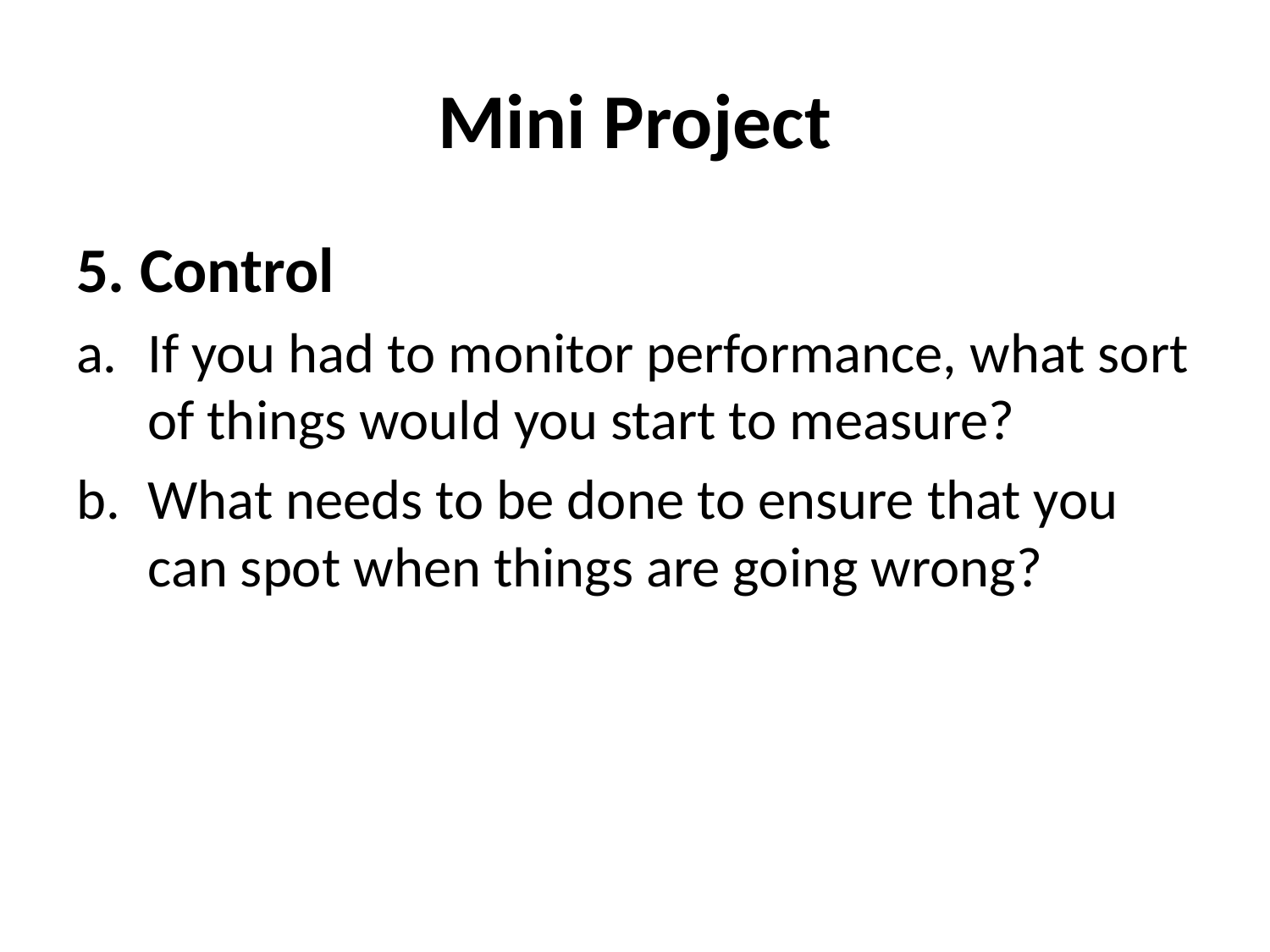

# Mini Project
5. Control
If you had to monitor performance, what sort of things would you start to measure?
What needs to be done to ensure that you can spot when things are going wrong?